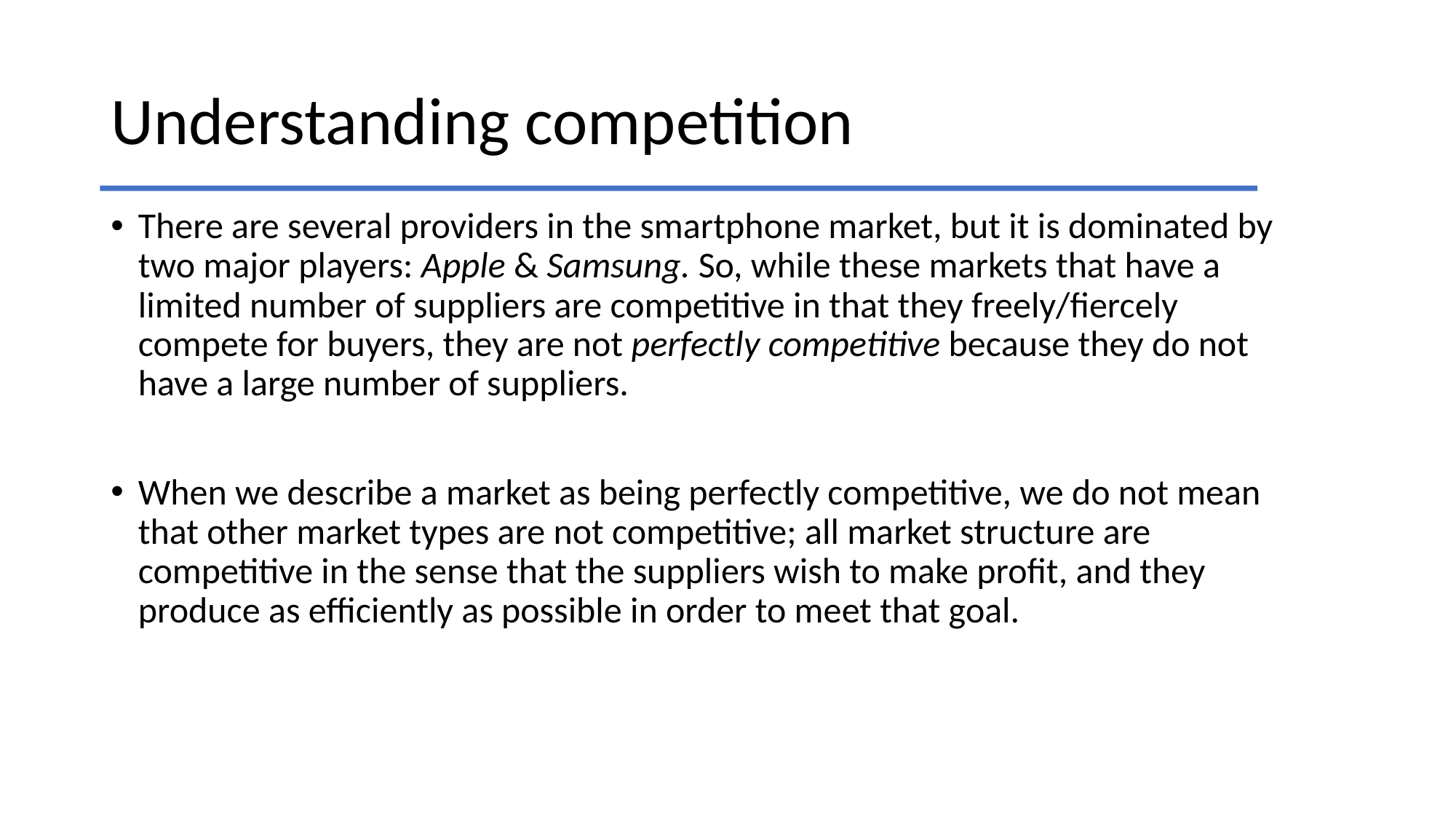

# Understanding competition

There are several providers in the smartphone market, but it is dominated by two major players: Apple & Samsung. So, while these markets that have a limited number of suppliers are competitive in that they freely/fiercely compete for buyers, they are not perfectly competitive because they do not have a large number of suppliers.

When we describe a market as being perfectly competitive, we do not mean that other market types are not competitive; all market structure are competitive in the sense that the suppliers wish to make profit, and they produce as efficiently as possible in order to meet that goal.